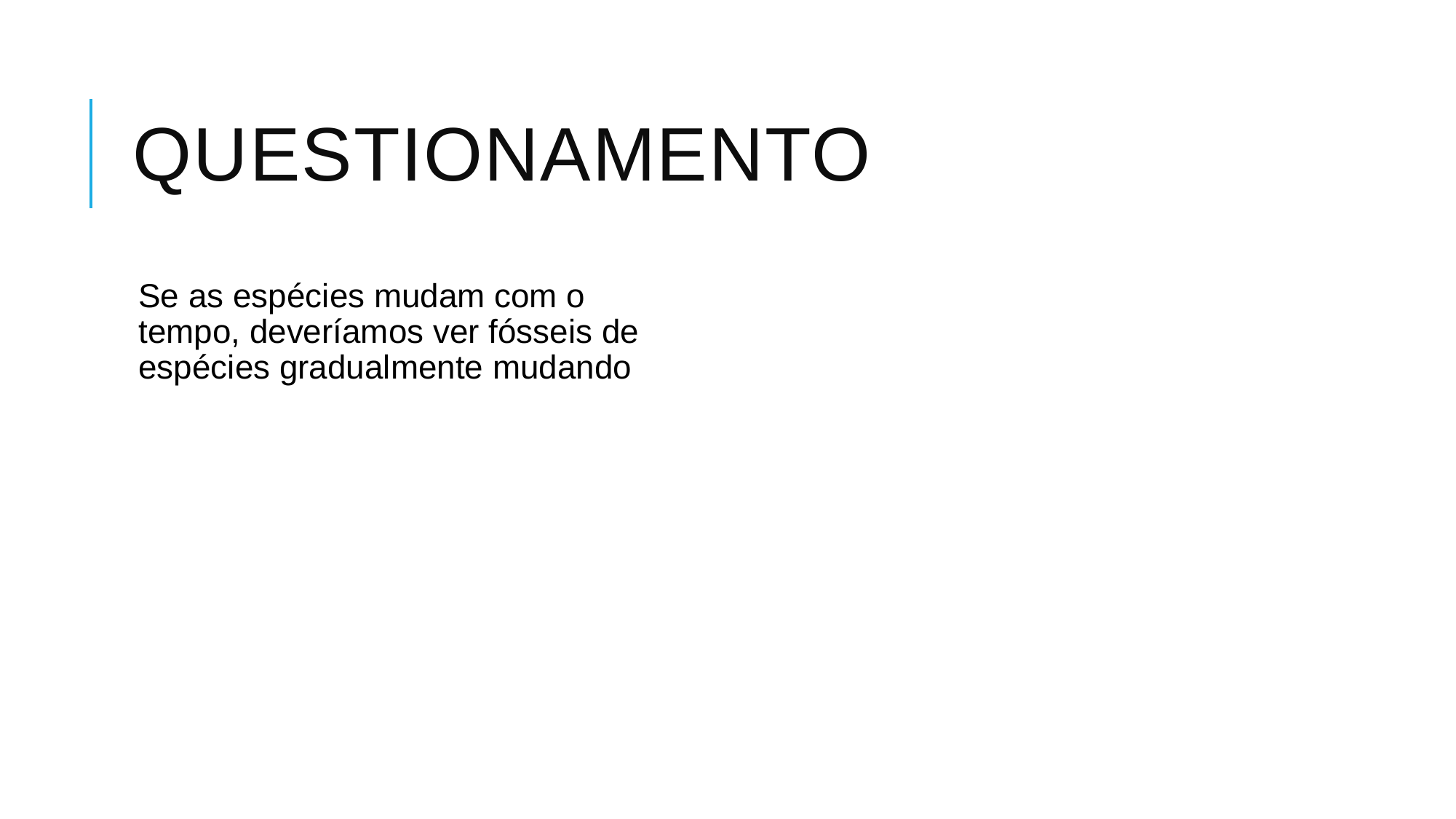

# Questionamento
Se as espécies mudam com o
tempo, deveríamos ver fósseis de
espécies gradualmente mudando